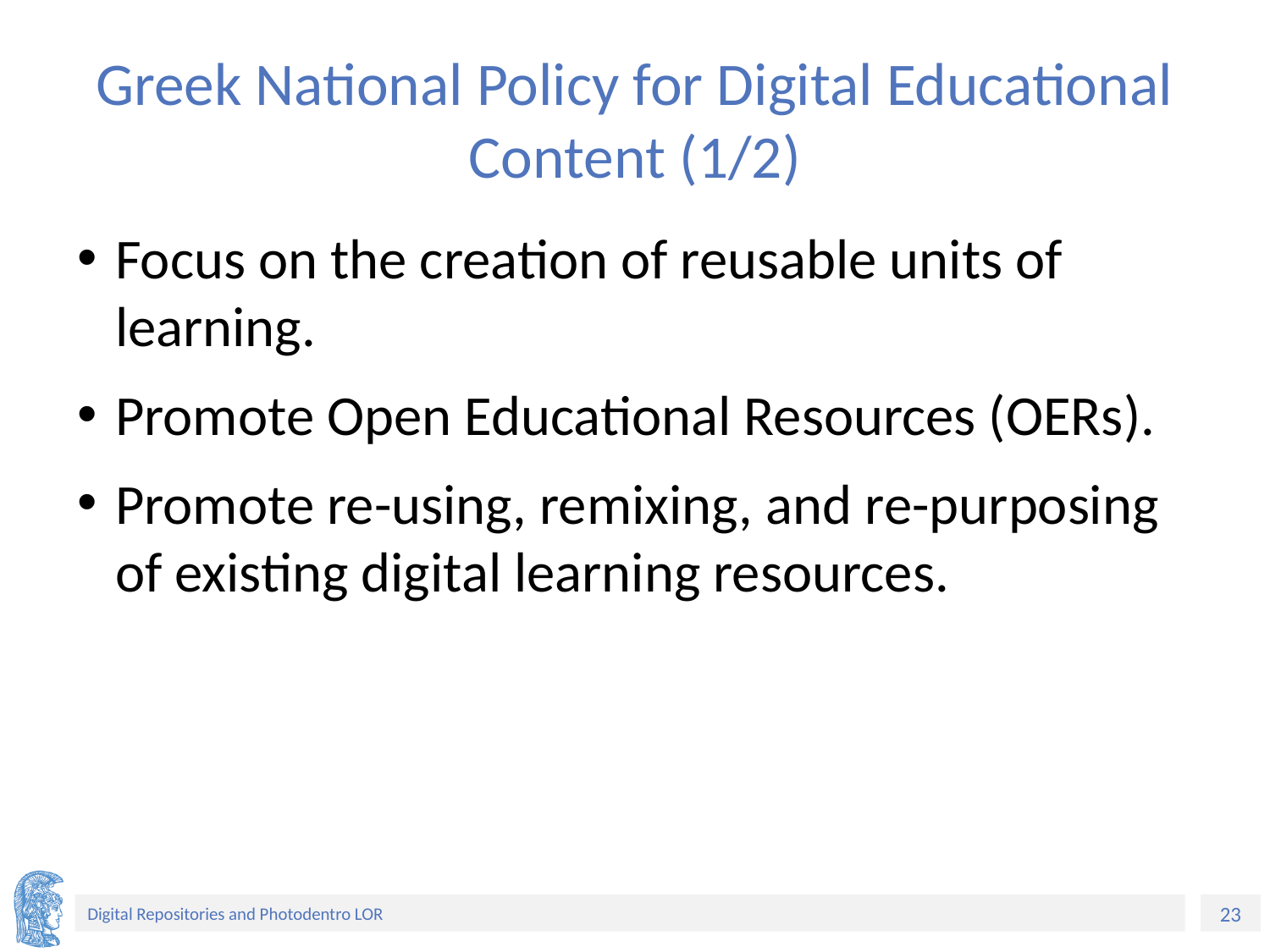

# Greek National Policy for Digital Educational Content (1/2)
Focus on the creation of reusable units of learning.
Promote Open Educational Resources (OERs).
Promote re-using, remixing, and re-purposing of existing digital learning resources.